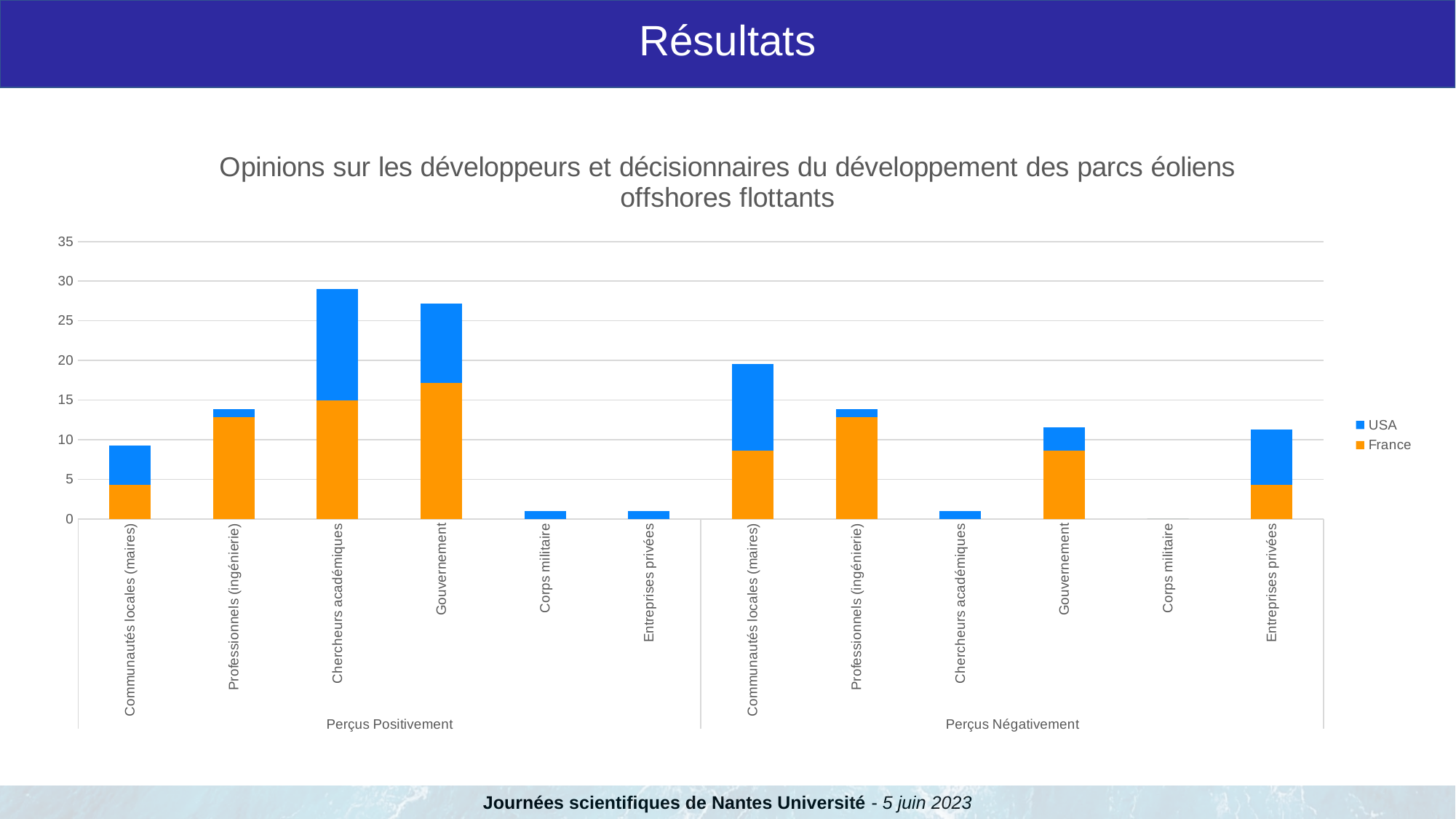

Résultats

### Chart: Opinions sur les développeurs et décisionnaires du développement des parcs éoliens offshores flottants

| Category | France | USA |
|---|---|---|
| Communautés locales (maires) | 4.29 | 5.0 |
| Professionnels (ingénierie) | 12.86 | 1.0 |
| Chercheurs académiques | 15.0 | 14.0 |
| Gouvernement | 17.14 | 10.0 |
| Corps militaire | 0.0 | 1.0 |
| Entreprises privées | 0.0 | 1.0 |
| Communautés locales (maires) | 8.57 | 11.0 |
| Professionnels (ingénierie) | 12.86 | 1.0 |
| Chercheurs académiques | 0.0 | 1.0 |
| Gouvernement | 8.57 | 3.0 |
| Corps militaire | 0.0 | 0.0 |
| Entreprises privées | 4.29 | 7.0 |